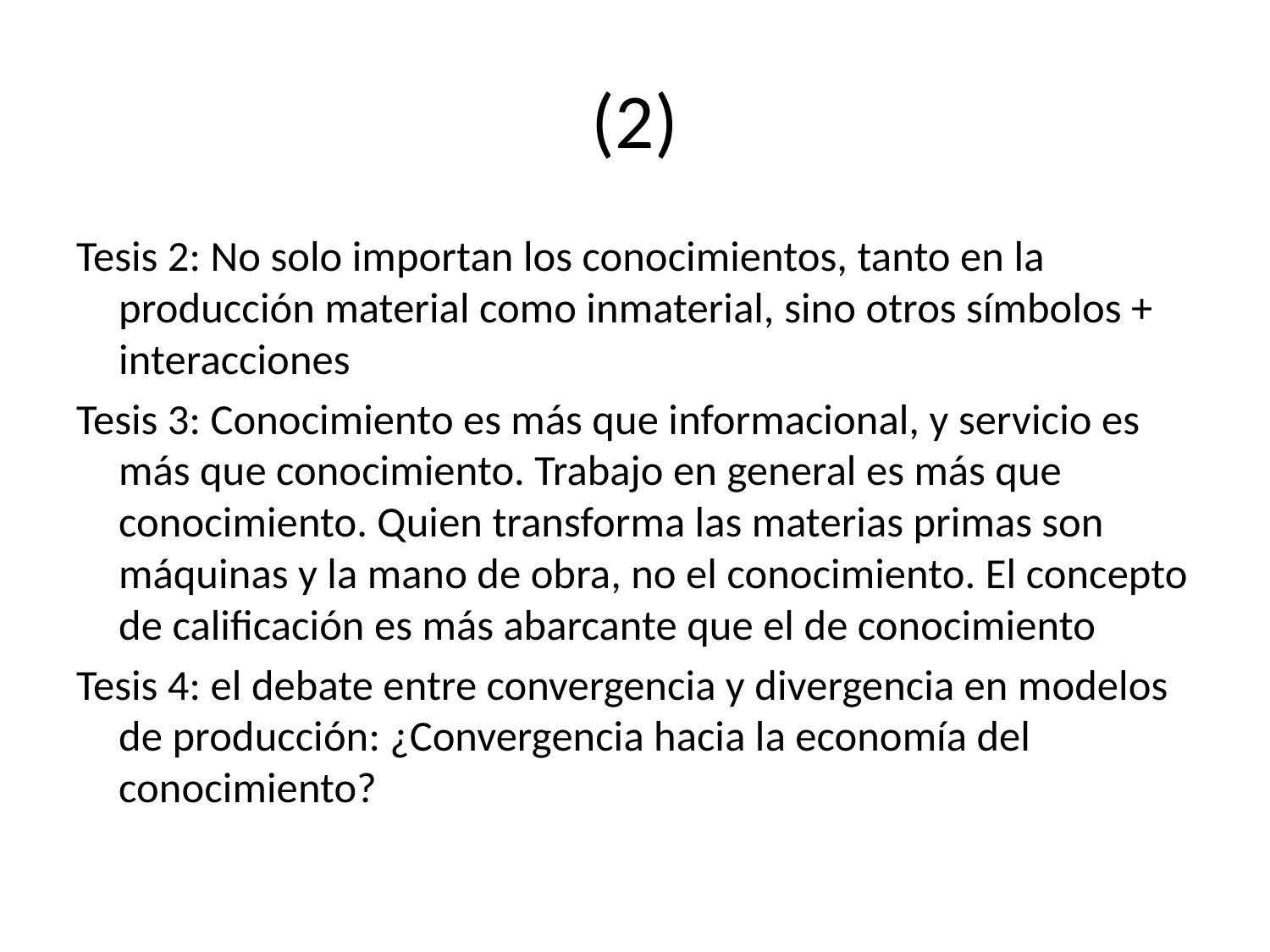

# (2)
Tesis 2: No solo importan los conocimientos, tanto en la producción material como inmaterial, sino otros símbolos + interacciones
Tesis 3: Conocimiento es más que informacional, y servicio es más que conocimiento. Trabajo en general es más que conocimiento. Quien transforma las materias primas son máquinas y la mano de obra, no el conocimiento. El concepto de calificación es más abarcante que el de conocimiento
Tesis 4: el debate entre convergencia y divergencia en modelos de producción: ¿Convergencia hacia la economía del conocimiento?